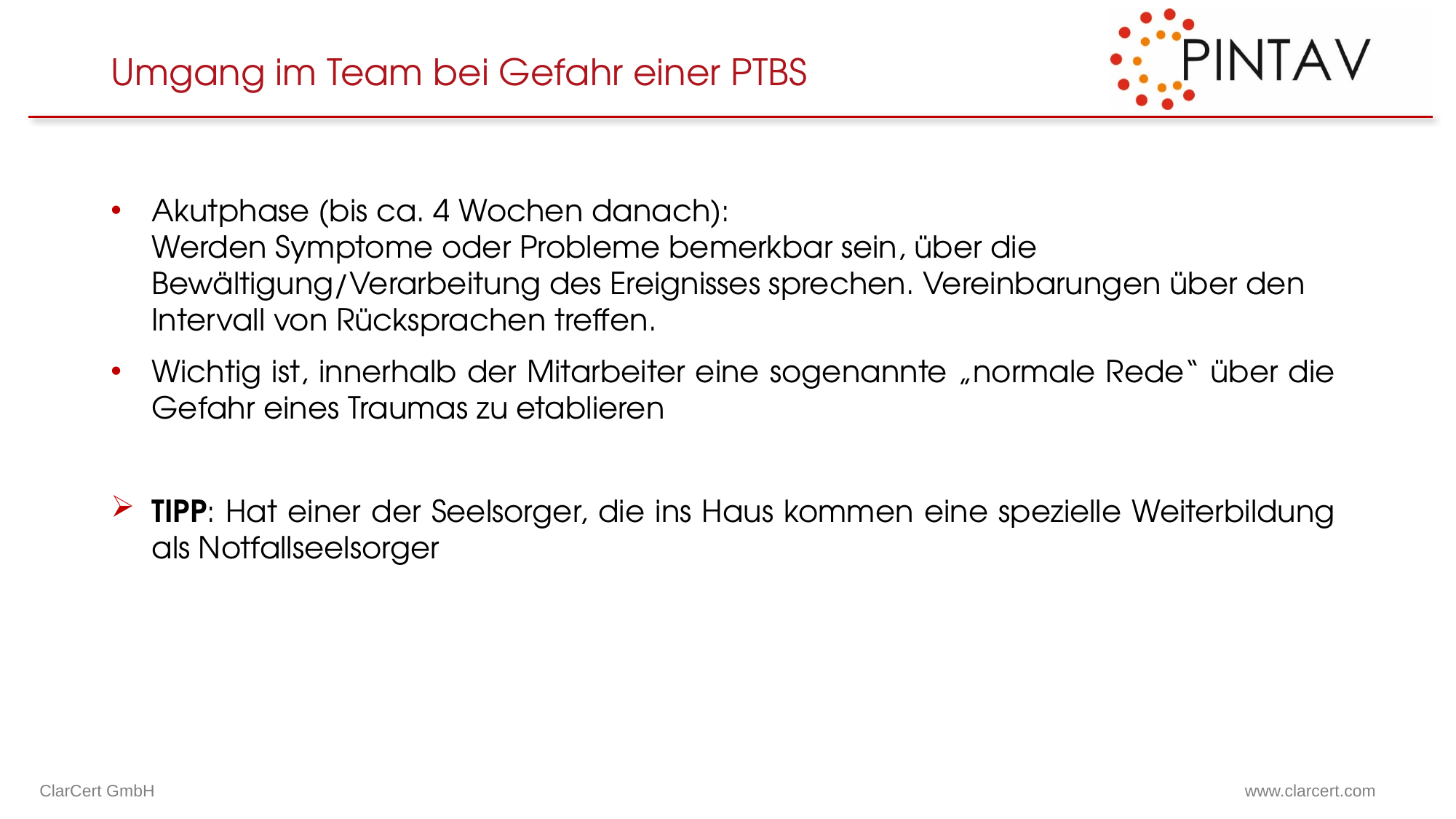

# Umgang im Team bei Gefahr einer PTBS
Akutphase (bis ca. 4 Wochen danach):
Werden Symptome oder Probleme bemerkbar sein, über die Bewältigung/Verarbeitung des Ereignisses sprechen. Vereinbarungen über den Intervall von Rücksprachen treffen.
Wichtig ist, innerhalb der Mitarbeiter eine sogenannte „normale Rede“ über die Gefahr eines Traumas zu etablieren

TIPP: Hat einer der Seelsorger, die ins Haus kommen eine spezielle Weiterbildung als Notfallseelsorger